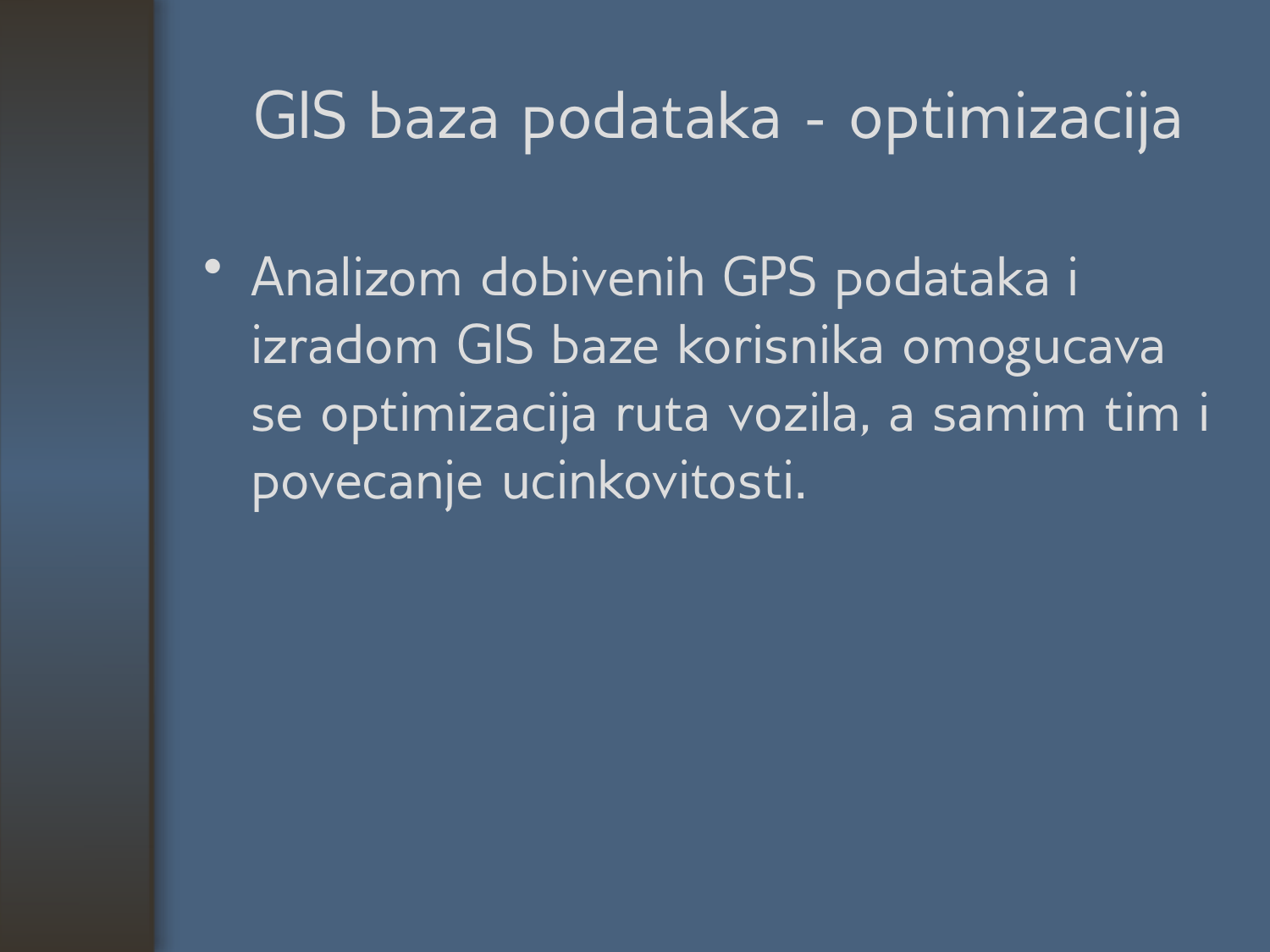

# GIS baza podataka - optimizacija
Analizom dobivenih GPS podataka i izradom GIS baze korisnika omogucava se optimizacija ruta vozila, a samim tim i povecanje ucinkovitosti.